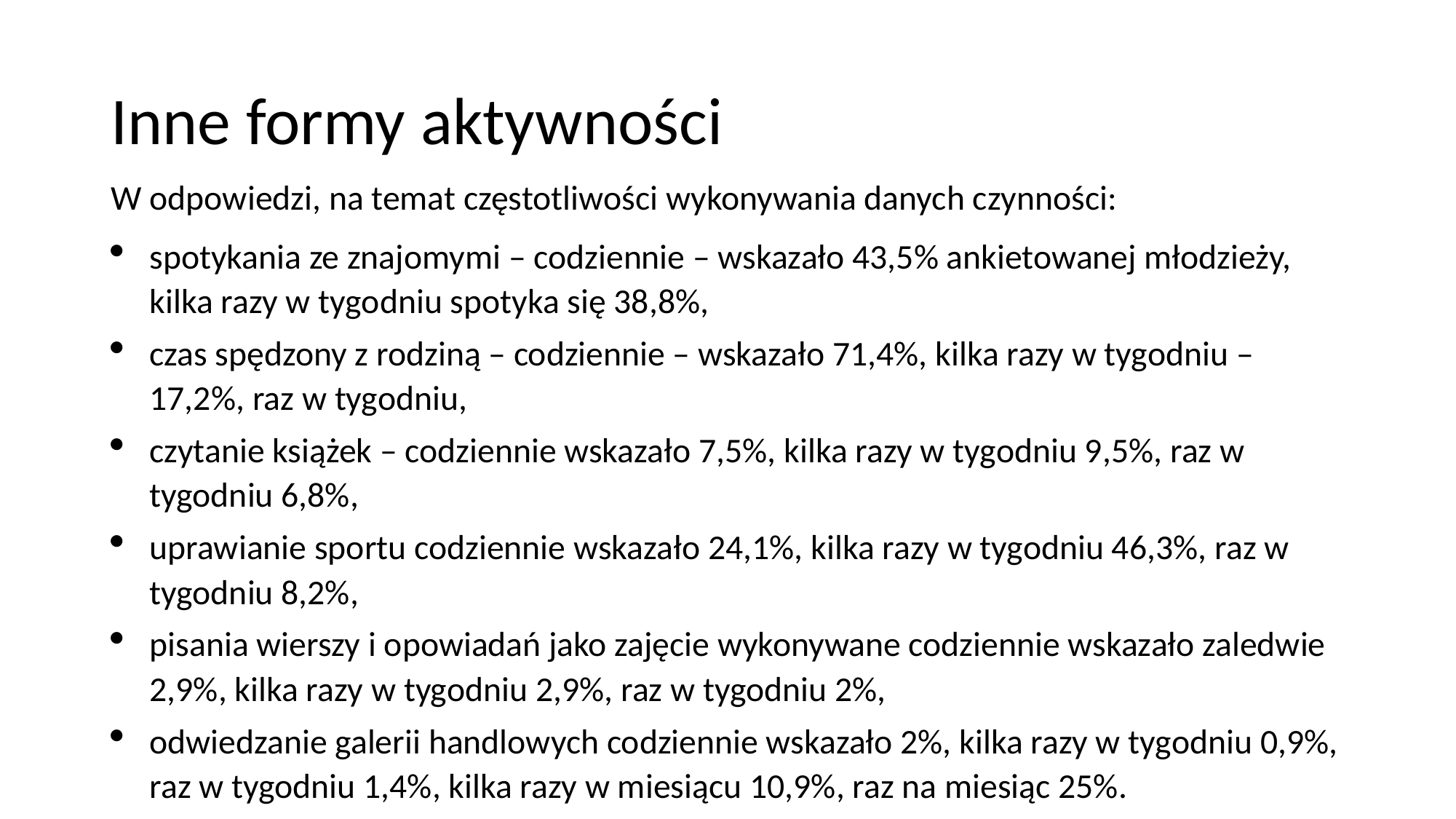

# Inne formy aktywności
W odpowiedzi, na temat częstotliwości wykonywania danych czynności:
spotykania ze znajomymi – codziennie – wskazało 43,5% ankietowanej młodzieży, kilka razy w tygodniu spotyka się 38,8%,
czas spędzony z rodziną – codziennie – wskazało 71,4%, kilka razy w tygodniu – 17,2%, raz w tygodniu,
czytanie książek – codziennie wskazało 7,5%, kilka razy w tygodniu 9,5%, raz w tygodniu 6,8%,
uprawianie sportu codziennie wskazało 24,1%, kilka razy w tygodniu 46,3%, raz w tygodniu 8,2%,
pisania wierszy i opowiadań jako zajęcie wykonywane codziennie wskazało zaledwie 2,9%, kilka razy w tygodniu 2,9%, raz w tygodniu 2%,
odwiedzanie galerii handlowych codziennie wskazało 2%, kilka razy w tygodniu 0,9%, raz w tygodniu 1,4%, kilka razy w miesiącu 10,9%, raz na miesiąc 25%.